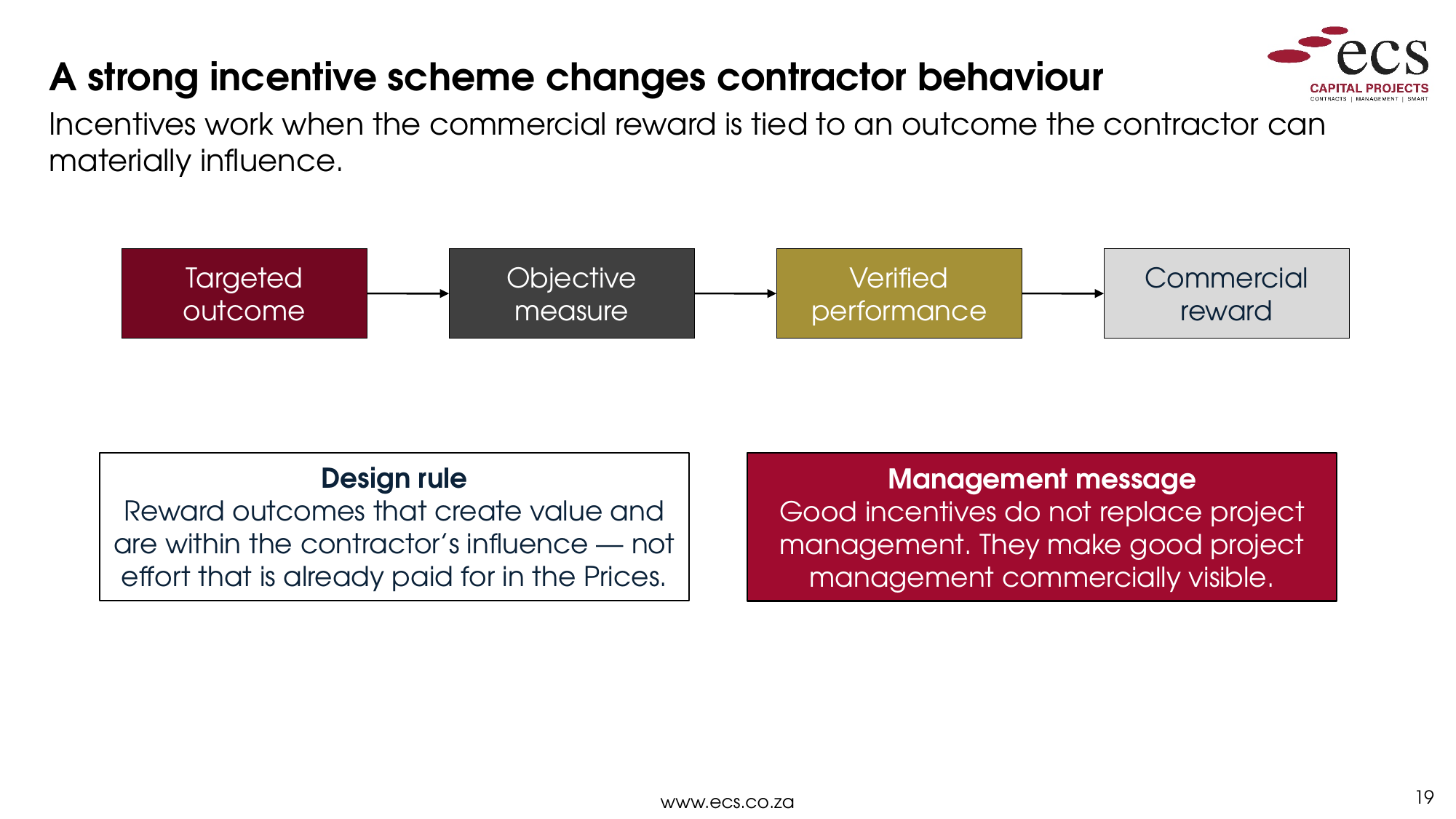

A strong incentive scheme changes contractor behaviour
Incentives work when the commercial reward is tied to an outcome the contractor can materially influence.
Targeted outcome
Objective measure
Verified performance
Commercial reward

Design rule
Reward outcomes that create value and are within the contractor’s influence — not effort that is already paid for in the Prices.
Management message
Good incentives do not replace project management. They make good project management commercially visible.
19
www.ecs.co.za